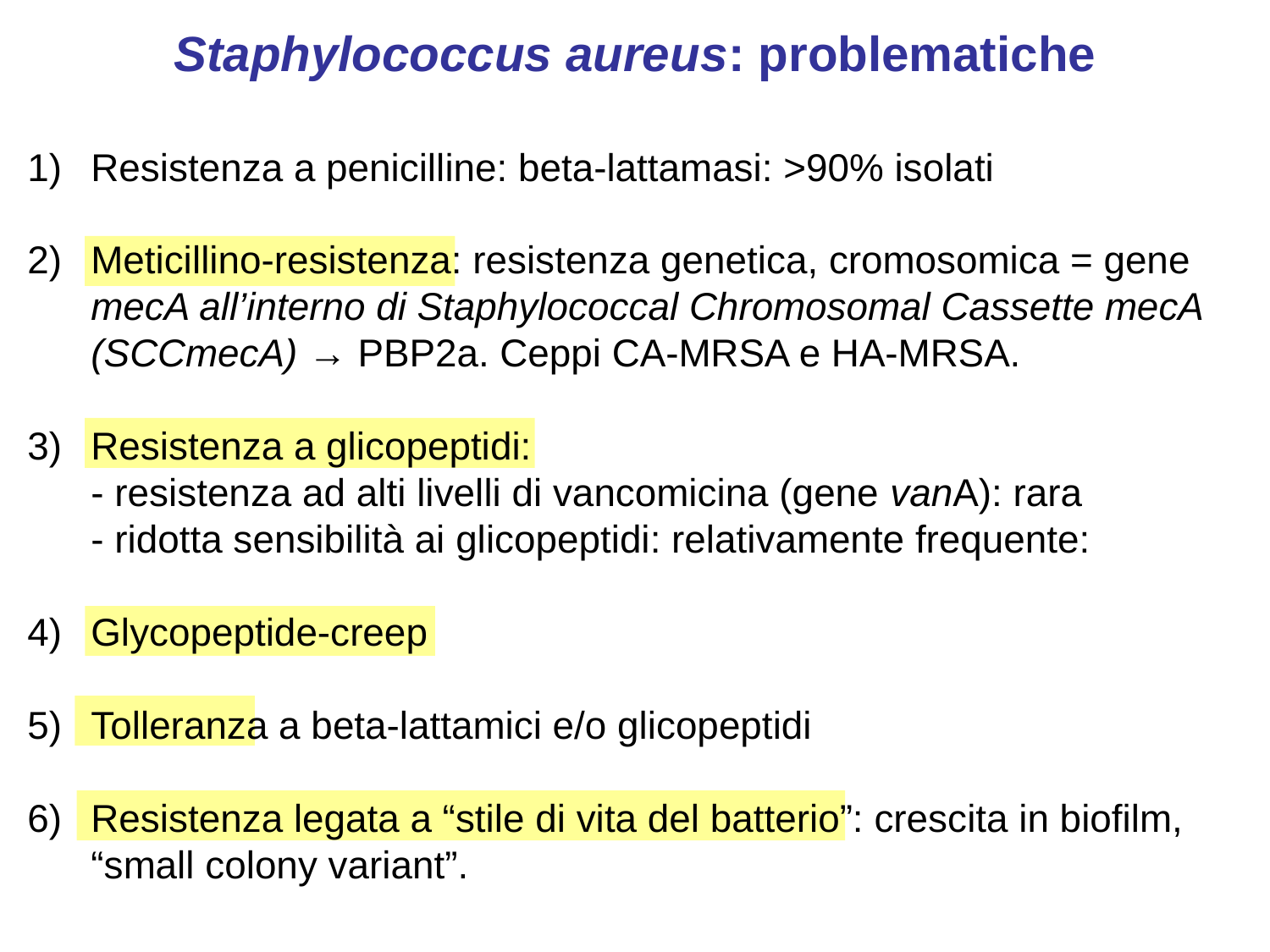

Staphylococcus aureus: problematiche
Resistenza a penicilline: beta-lattamasi: >90% isolati

Meticillino-resistenza: resistenza genetica, cromosomica = gene mecA all’interno di Staphylococcal Chromosomal Cassette mecA (SCCmecA) → PBP2a. Ceppi CA-MRSA e HA-MRSA.

Resistenza a glicopeptidi:
	- resistenza ad alti livelli di vancomicina (gene vanA): rara
	- ridotta sensibilità ai glicopeptidi: relativamente frequente:

4) 	Glycopeptide-creep

5) 	Tolleranza a beta-lattamici e/o glicopeptidi

6) 	Resistenza legata a “stile di vita del batterio”: crescita in biofilm, “small colony variant”.